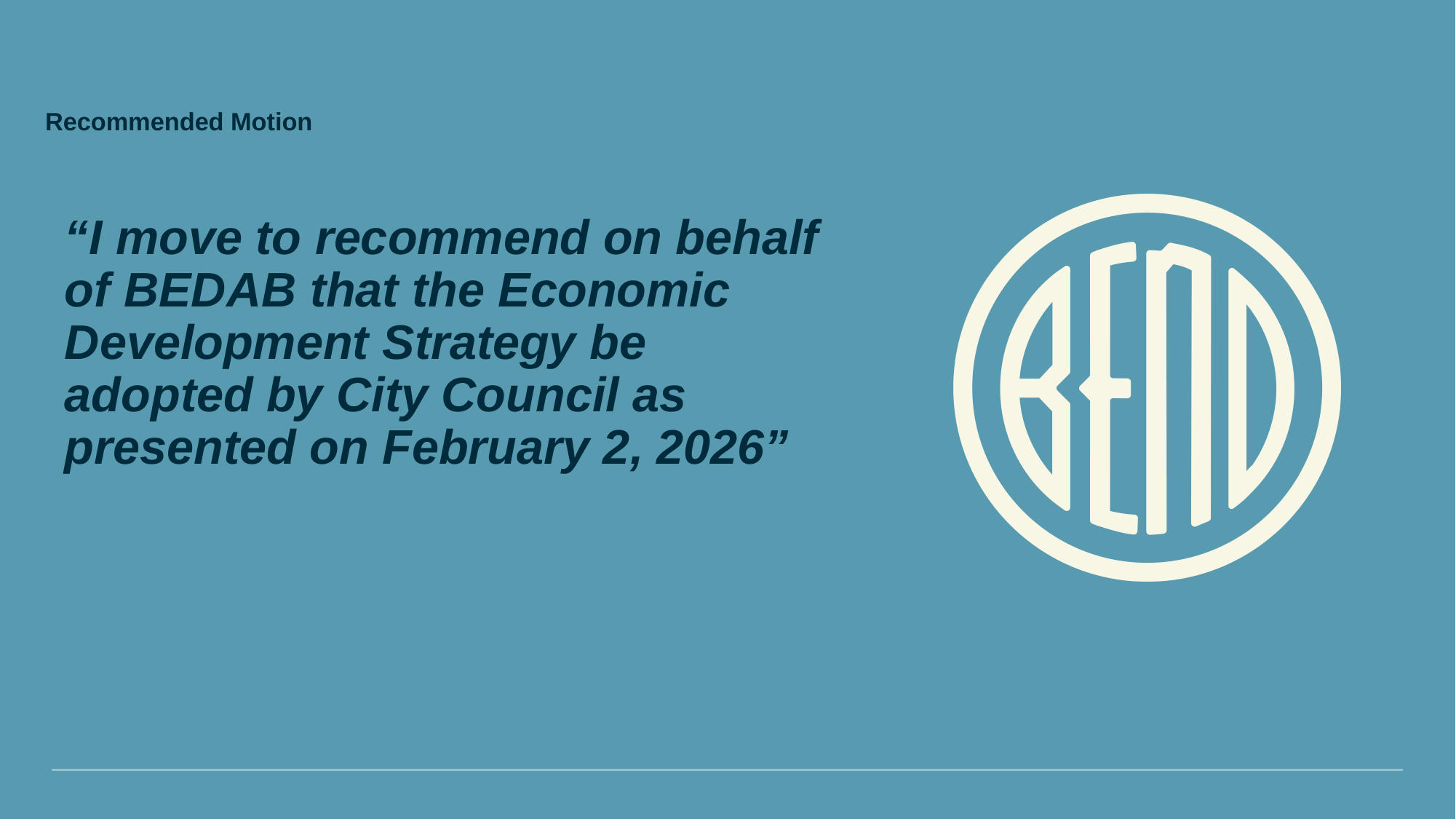

# Recommended Motion
“I move to recommend on behalf of BEDAB that the Economic Development Strategy be adopted by City Council as presented on February 2, 2026”